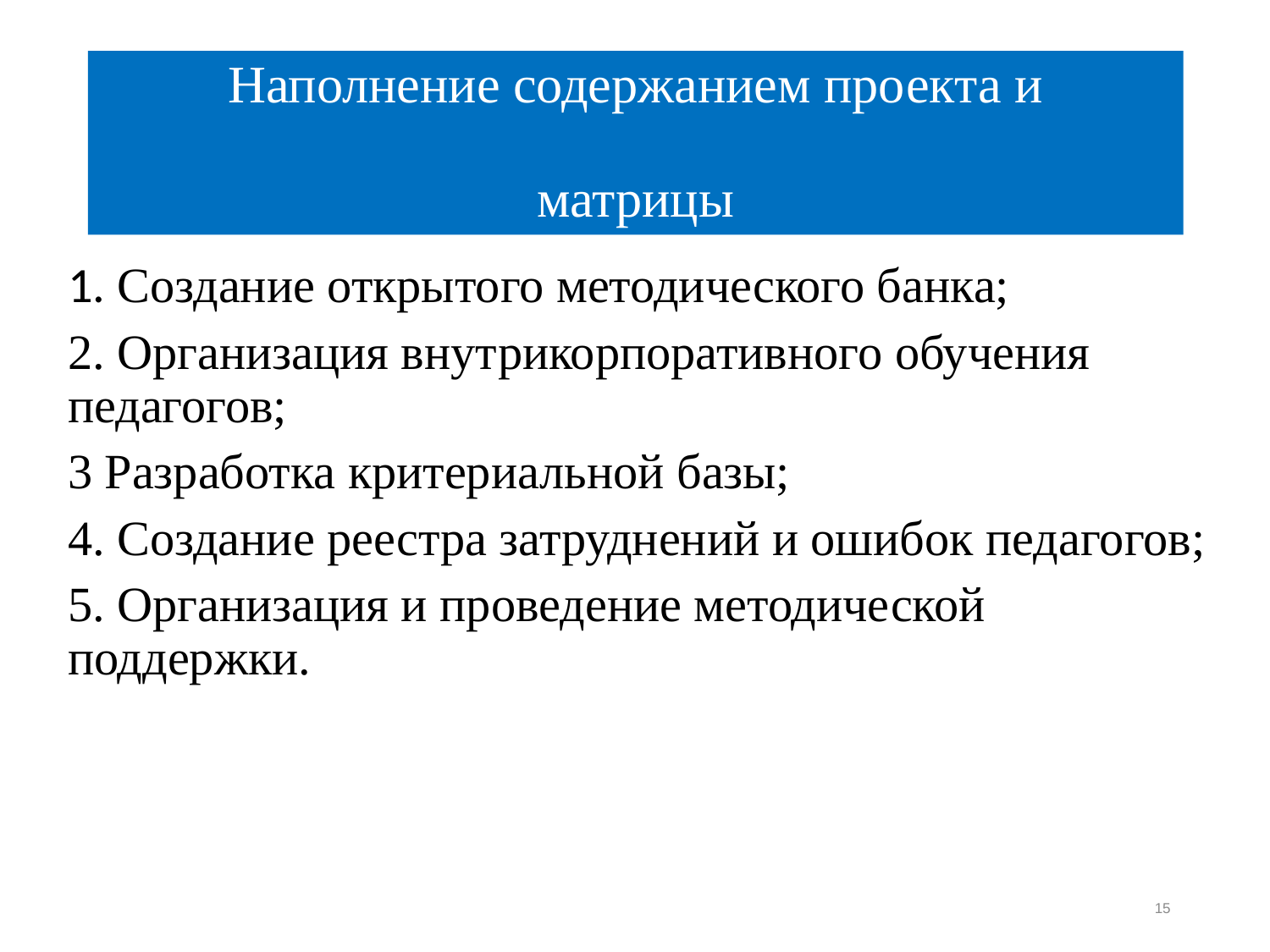

# Наполнение содержанием проекта и матрицы
1. Создание открытого методического банка;
2. Организация внутрикорпоративного обучения педагогов;
3 Разработка критериальной базы;
4. Создание реестра затруднений и ошибок педагогов;
5. Организация и проведение методической поддержки.

15